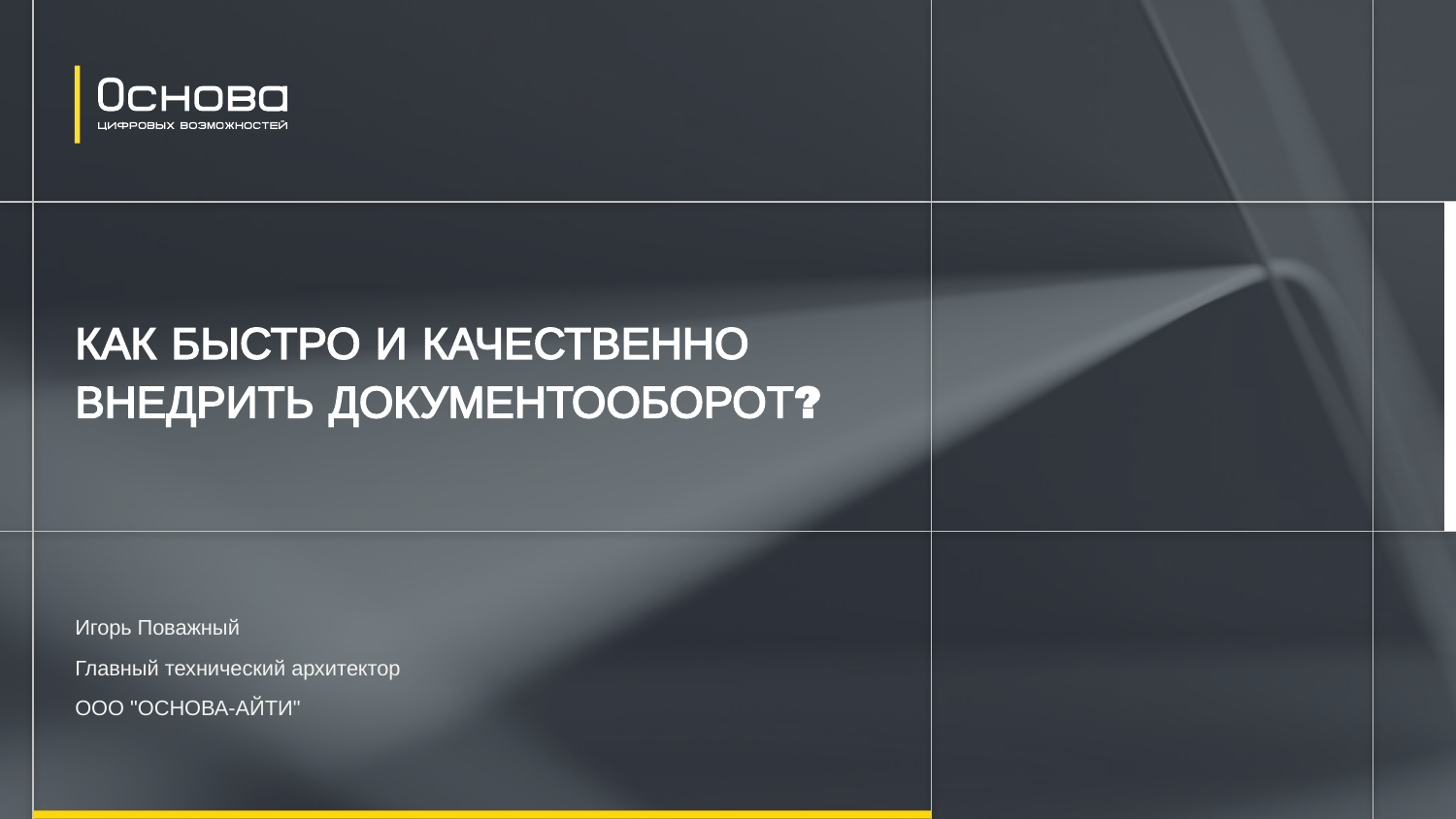

# Как быстро и качественно внедрить Документооборот?
Игорь Поважный
Главный технический архитектор

ООО "ОСНОВА-АЙТИ"